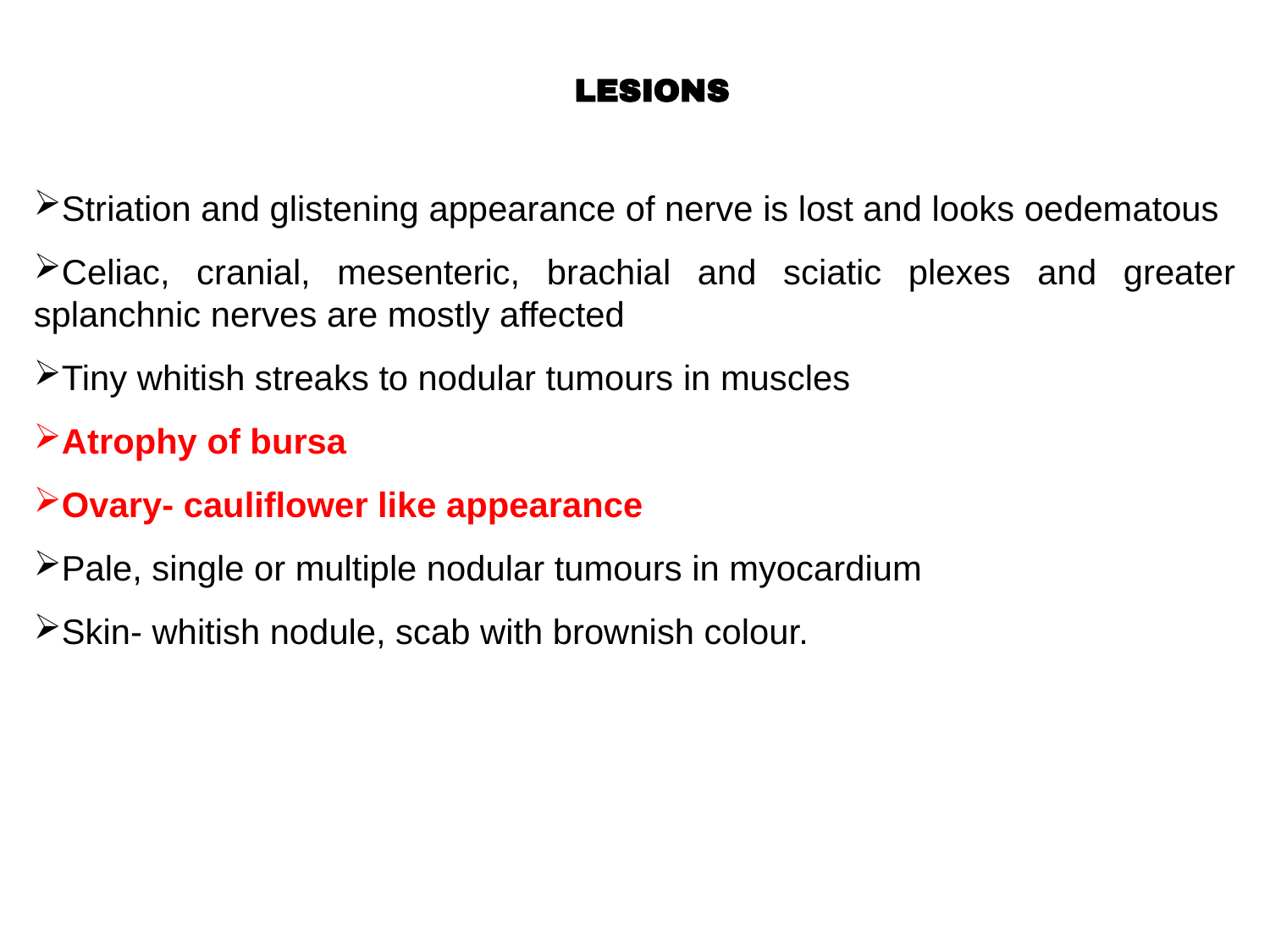

LESIONS
Striation and glistening appearance of nerve is lost and looks oedematous
Celiac, cranial, mesenteric, brachial and sciatic plexes and greater splanchnic nerves are mostly affected
Tiny whitish streaks to nodular tumours in muscles
Atrophy of bursa
Ovary- cauliflower like appearance
Pale, single or multiple nodular tumours in myocardium
Skin- whitish nodule, scab with brownish colour.